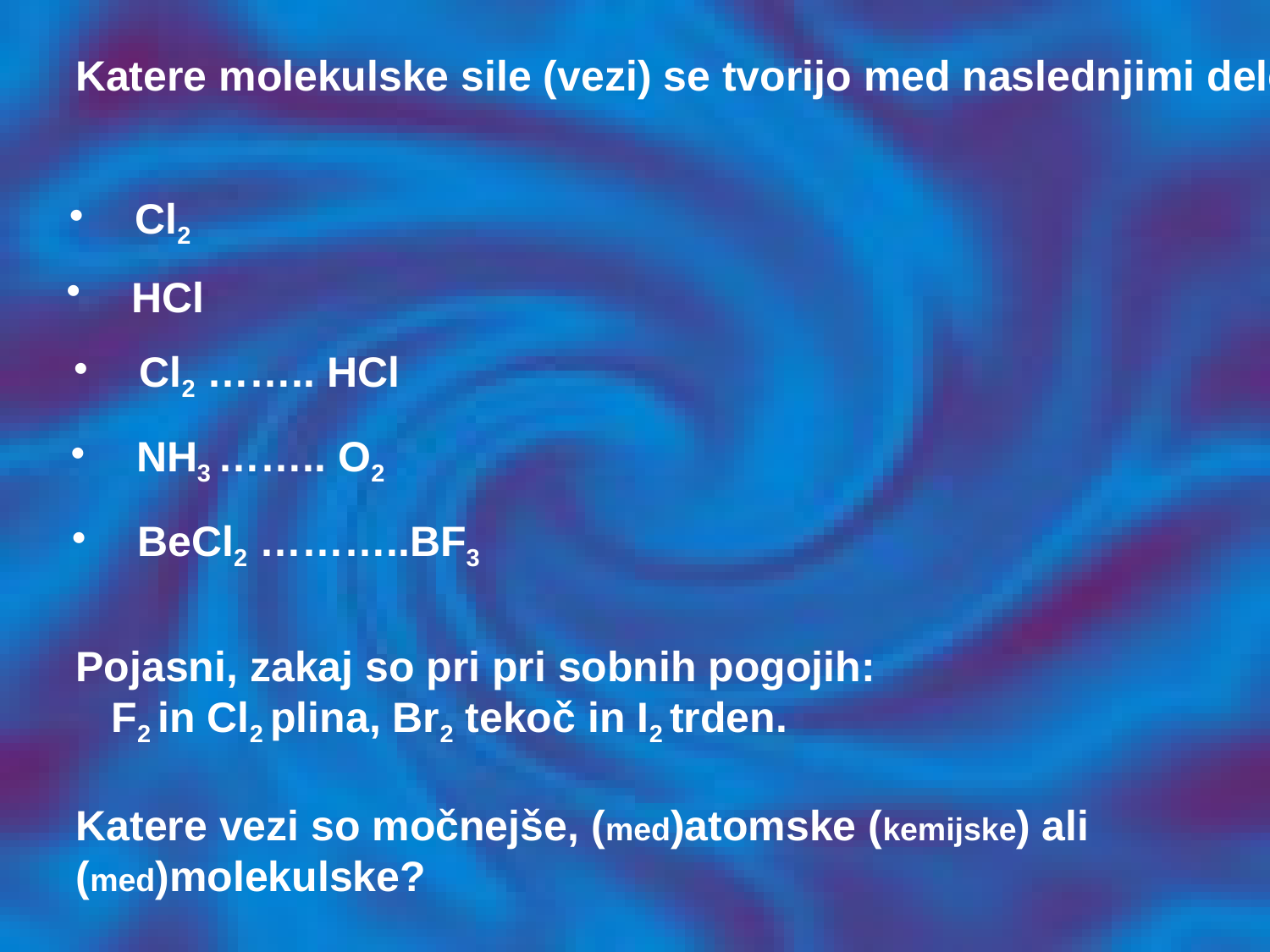

Katere molekulske sile (vezi) se tvorijo med naslednjimi delci?
   Cl2
   HCl
   Cl2 …….. HCl
   NH3 …….. O2
   BeCl2 ………..BF3
Pojasni, zakaj so pri pri sobnih pogojih:
   F2 in Cl2 plina, Br2 tekoč in I2 trden.

Katere vezi so močnejše, (med)atomske (kemijske) ali (med)molekulske?